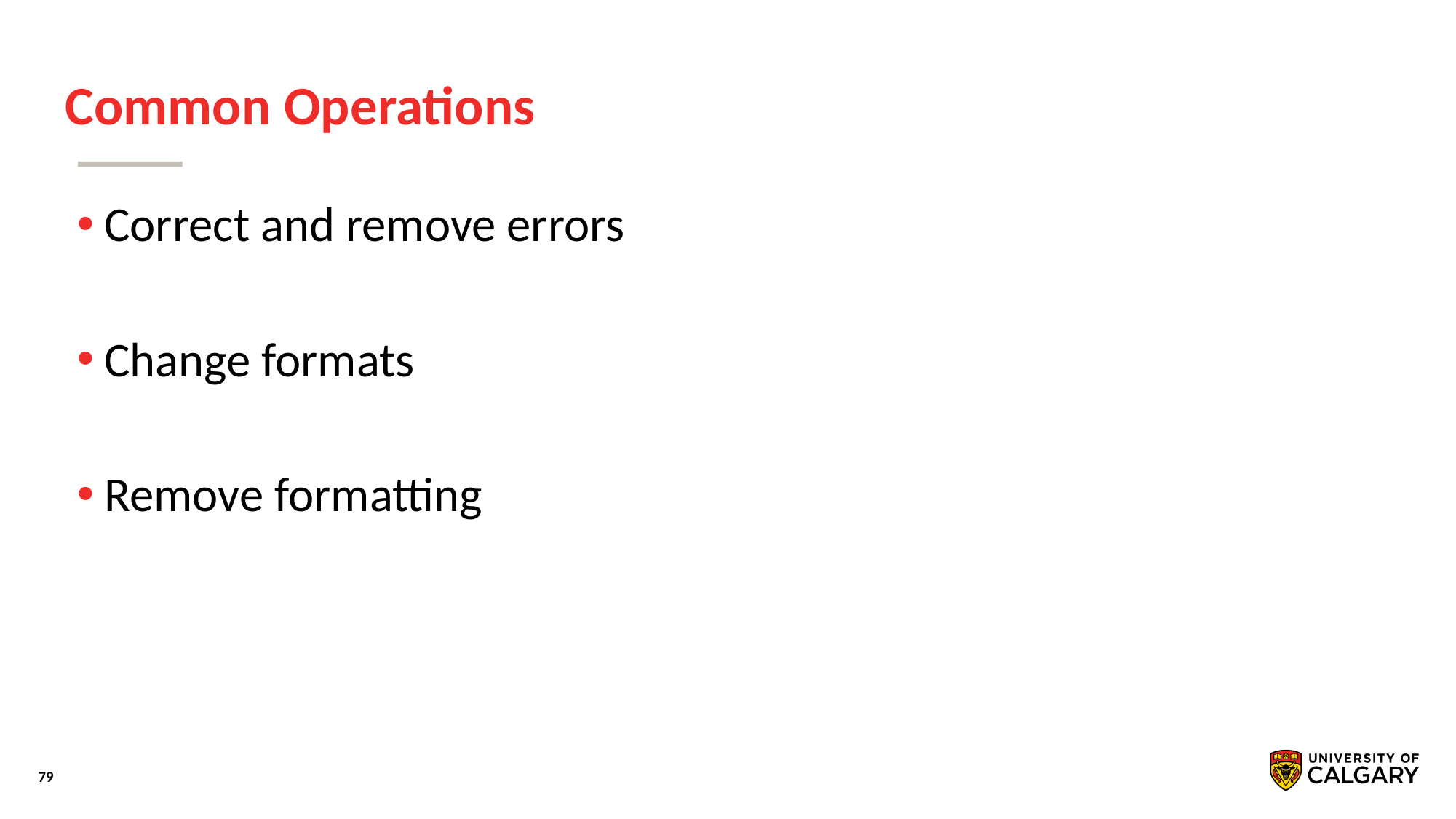

# Common Operations
Correct and remove errors

Change formats

Remove formatting